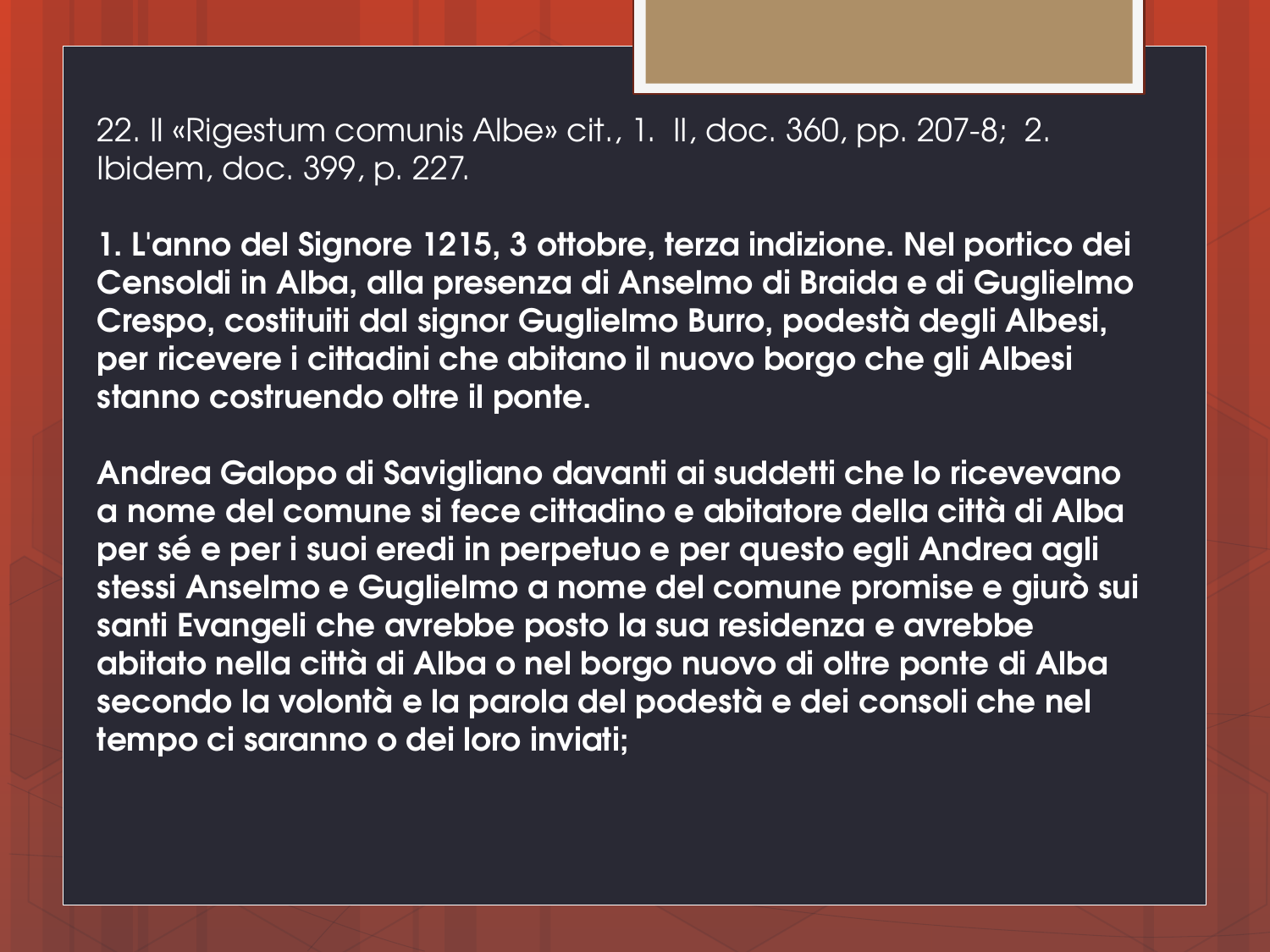

22. Il «Rigestum comunis Albe» cit., 1.  II, doc. 360, pp. 207-8;  2. Ibidem, doc. 399, p. 227.

1. L'anno del Signore 1215, 3 ottobre, terza indizione. Nel portico dei Censoldi in Alba, alla presenza di Anselmo di Braida e di Guglielmo Crespo, costituiti dal signor Guglielmo Burro, podestà degli Albesi, per ricevere i cittadini che abitano il nuovo borgo che gli Albesi stanno costruendo oltre il ponte.

Andrea Galopo di Savigliano davanti ai suddetti che lo ricevevano a nome del comune si fece cittadino e abitatore della città di Alba per sé e per i suoi eredi in perpetuo e per questo egli Andrea agli stessi Anselmo e Guglielmo a nome del comune promise e giurò sui santi Evangeli che avrebbe posto la sua residenza e avrebbe abitato nella città di Alba o nel borgo nuovo di oltre ponte di Alba secondo la volontà e la parola del podestà e dei consoli che nel tempo ci saranno o dei loro inviati;